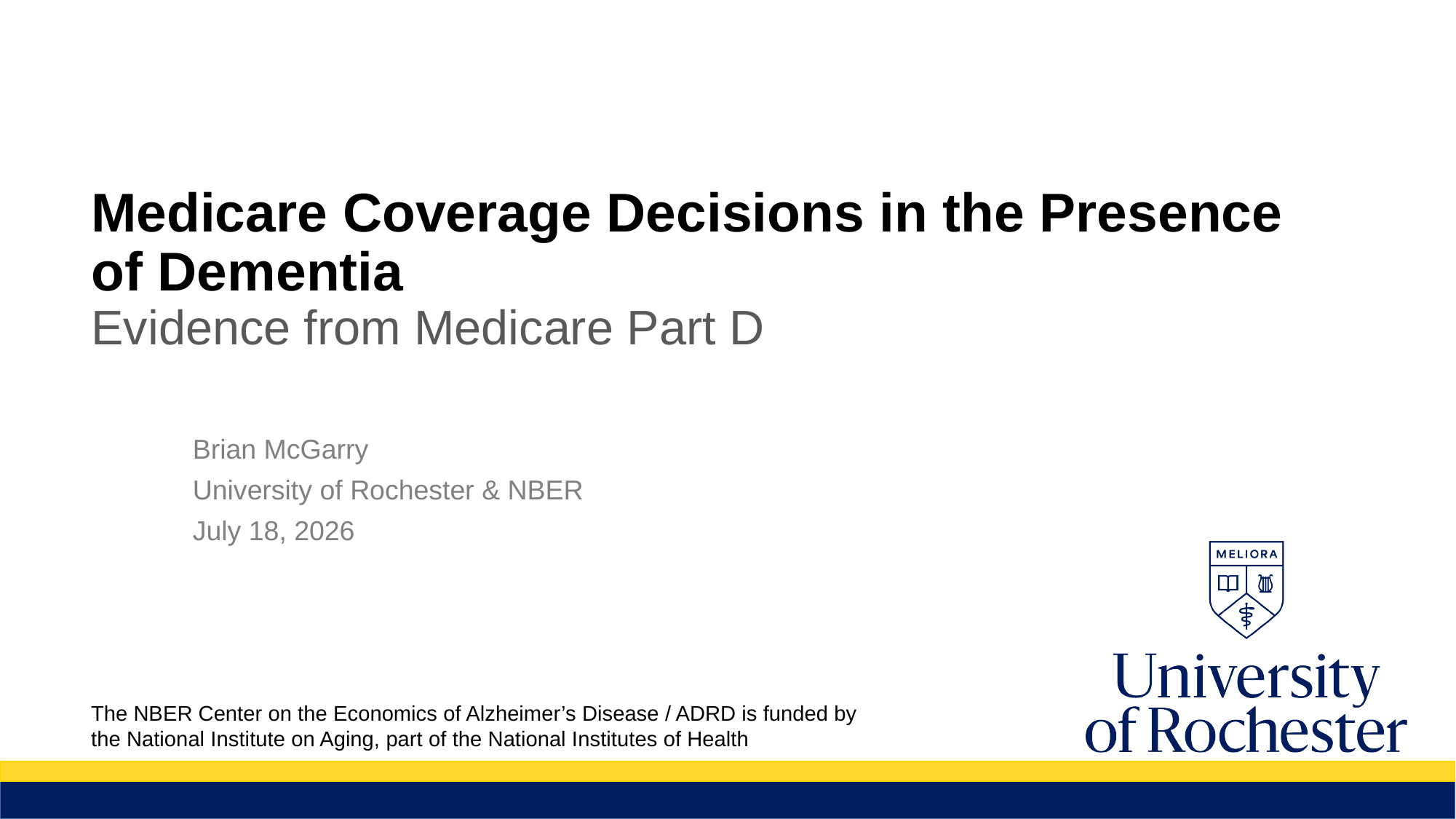

# Medicare Coverage Decisions in the Presence of Dementia Evidence from Medicare Part D
Brian McGarry
University of Rochester & NBER
July 18, 2026
The NBER Center on the Economics of Alzheimer’s Disease / ADRD is funded by the National Institute on Aging, part of the National Institutes of Health